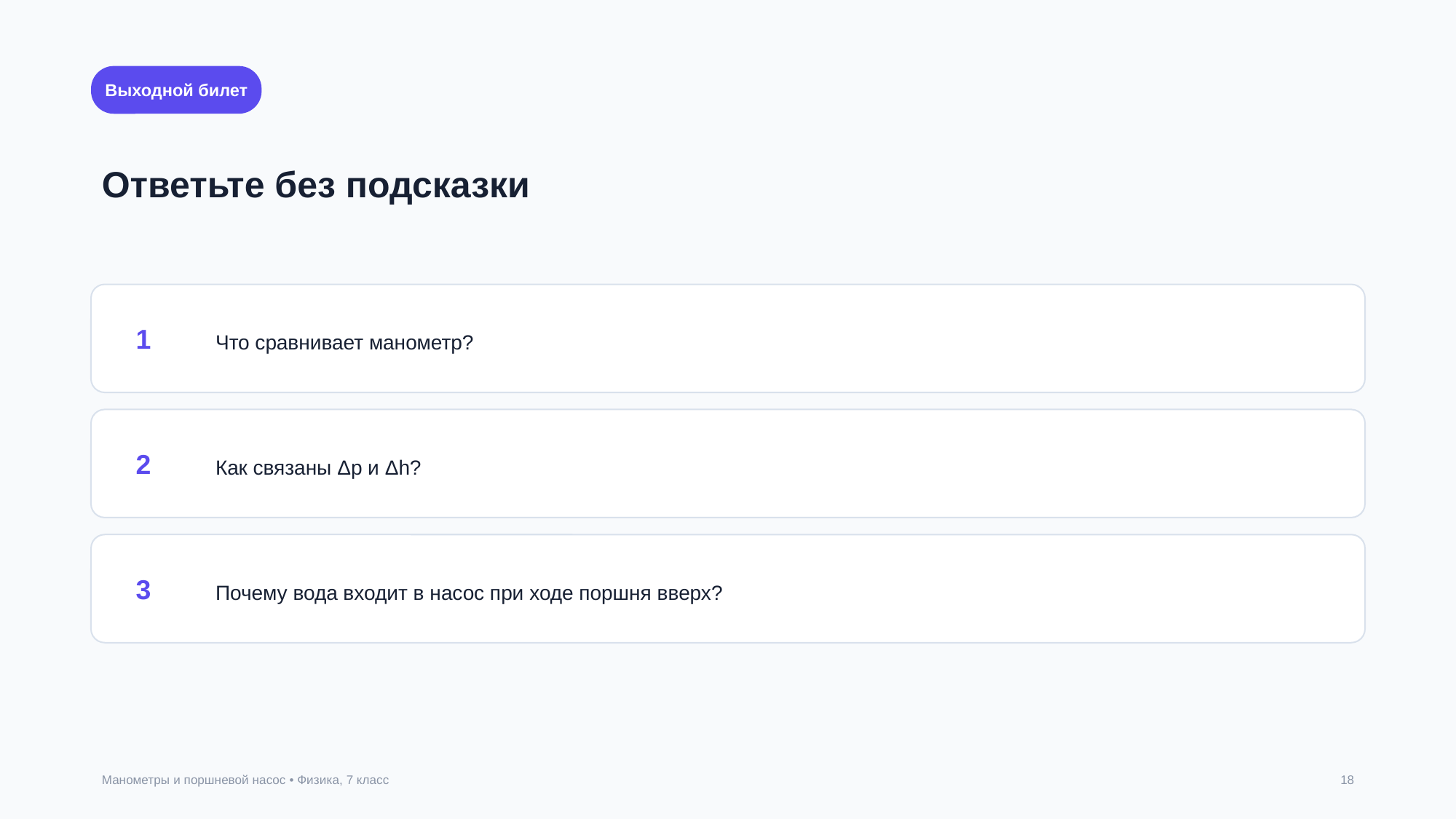

​
Выходной билет
Ответьте без подсказки
​
1
Что сравнивает манометр?
​
2
Как связаны Δp и Δh?
​
3
Почему вода входит в насос при ходе поршня вверх?
Манометры и поршневой насос • Физика, 7 класс
18